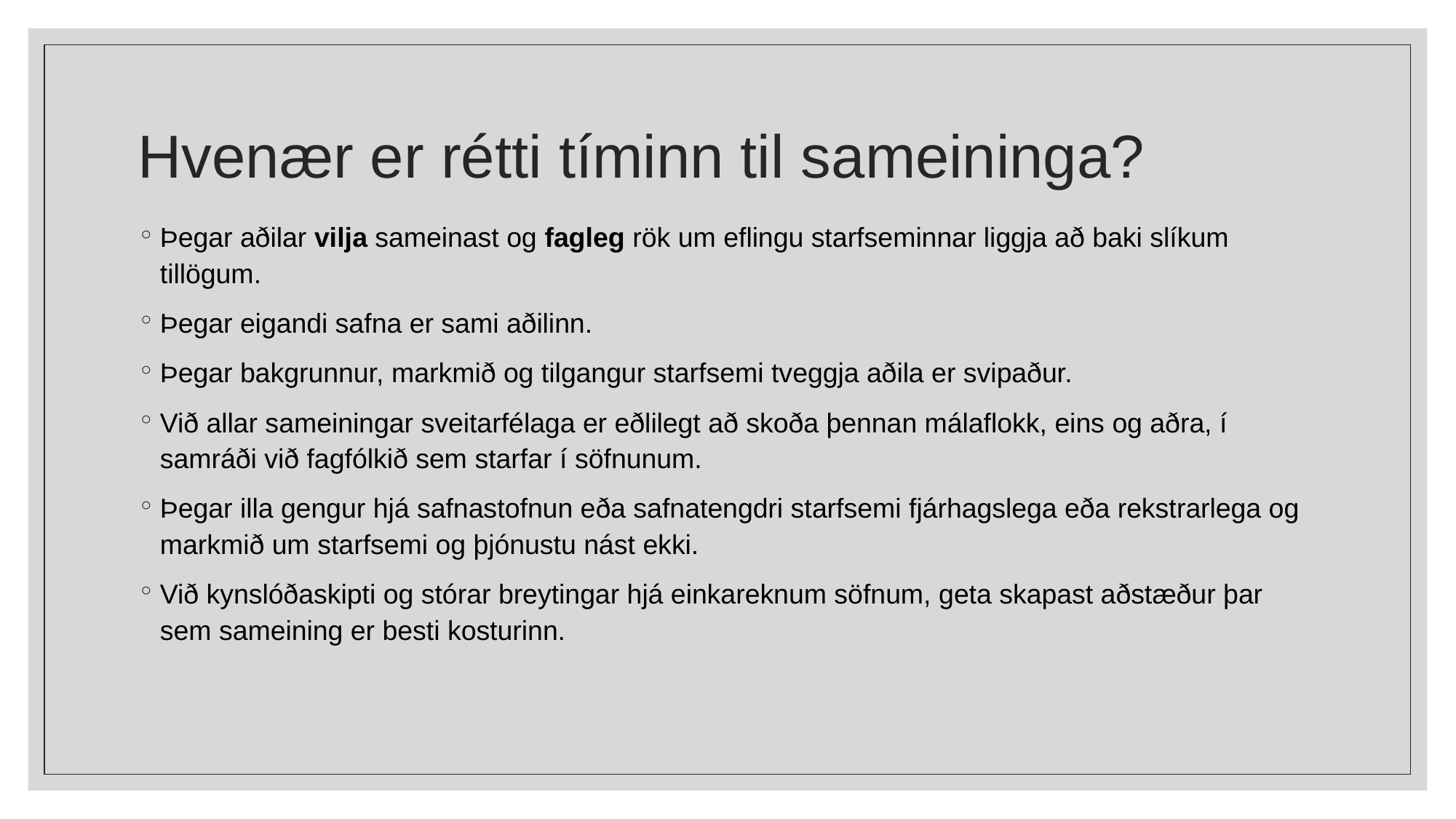

# Hvenær er rétti tíminn til sameininga?
Þegar aðilar vilja sameinast og fagleg rök um eflingu starfseminnar liggja að baki slíkum tillögum.
Þegar eigandi safna er sami aðilinn.
Þegar bakgrunnur, markmið og tilgangur starfsemi tveggja aðila er svipaður.
Við allar sameiningar sveitarfélaga er eðlilegt að skoða þennan málaflokk, eins og aðra, í samráði við fagfólkið sem starfar í söfnunum.
Þegar illa gengur hjá safnastofnun eða safnatengdri starfsemi fjárhagslega eða rekstrarlega og markmið um starfsemi og þjónustu nást ekki.
Við kynslóðaskipti og stórar breytingar hjá einkareknum söfnum, geta skapast aðstæður þar sem sameining er besti kosturinn.